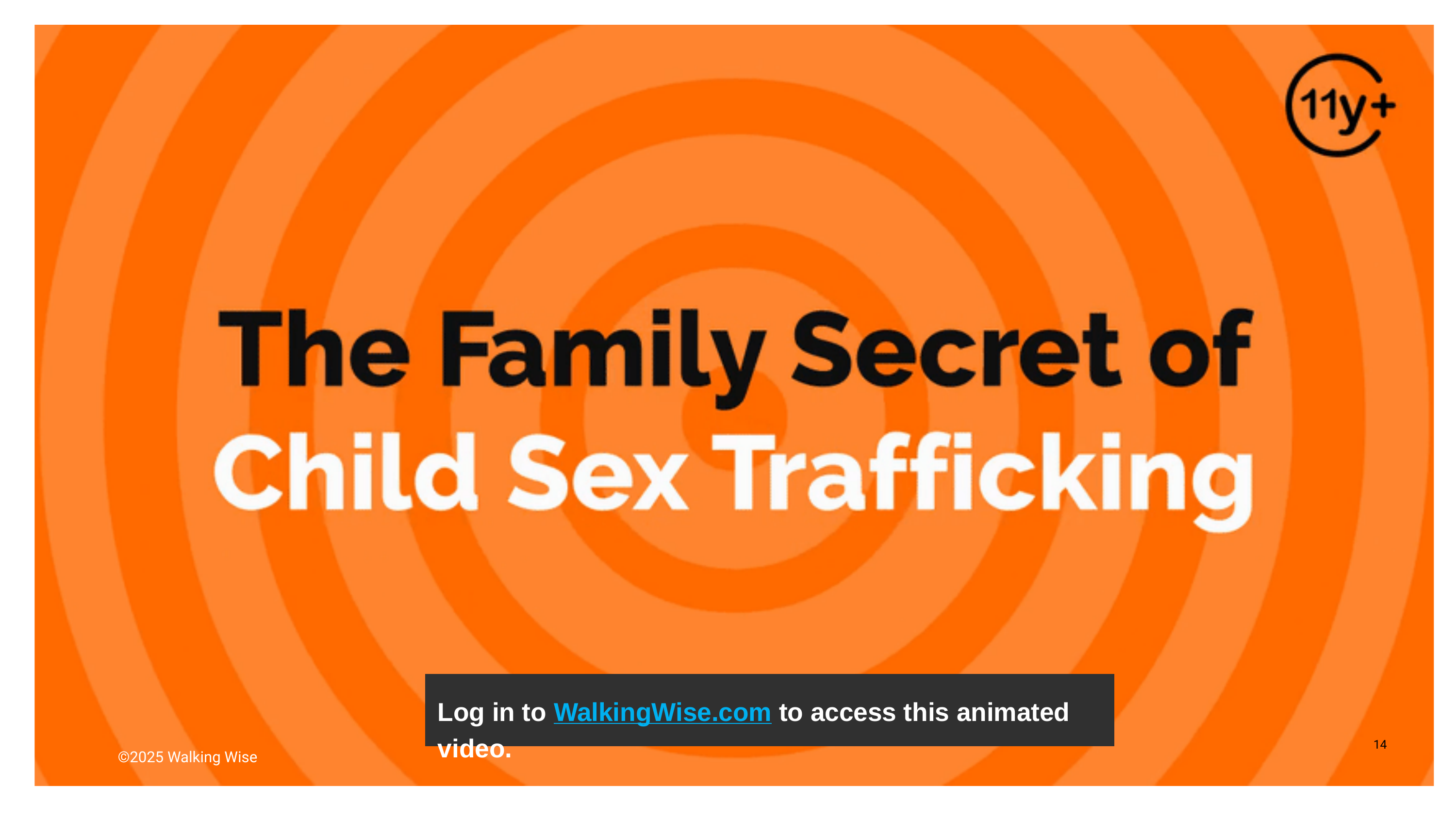

Log in to WalkingWise.com to access this animated video.
14
©2025 Walking Wise